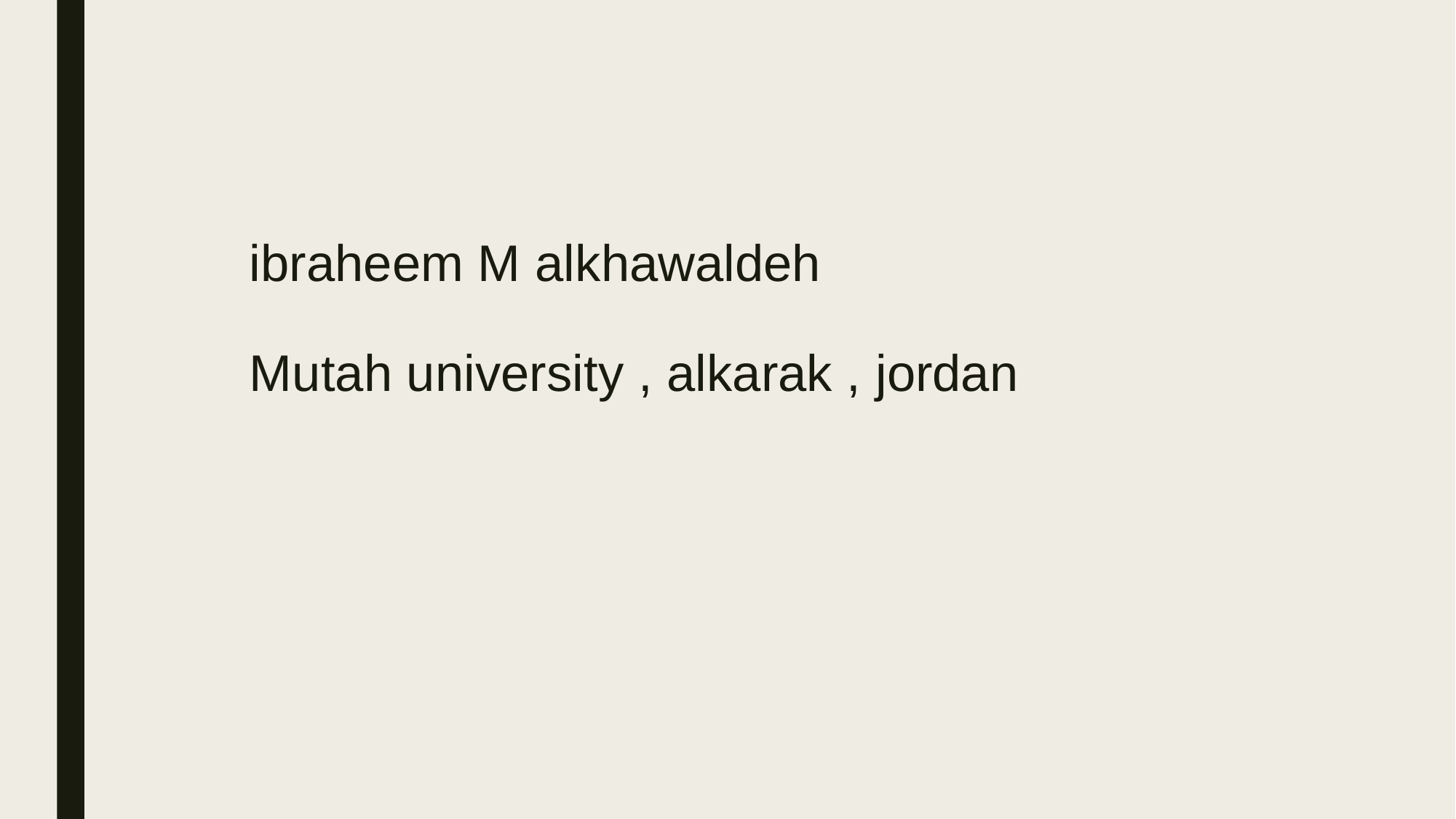

# ibraheem M alkhawaldeh Mutah university , alkarak , jordan